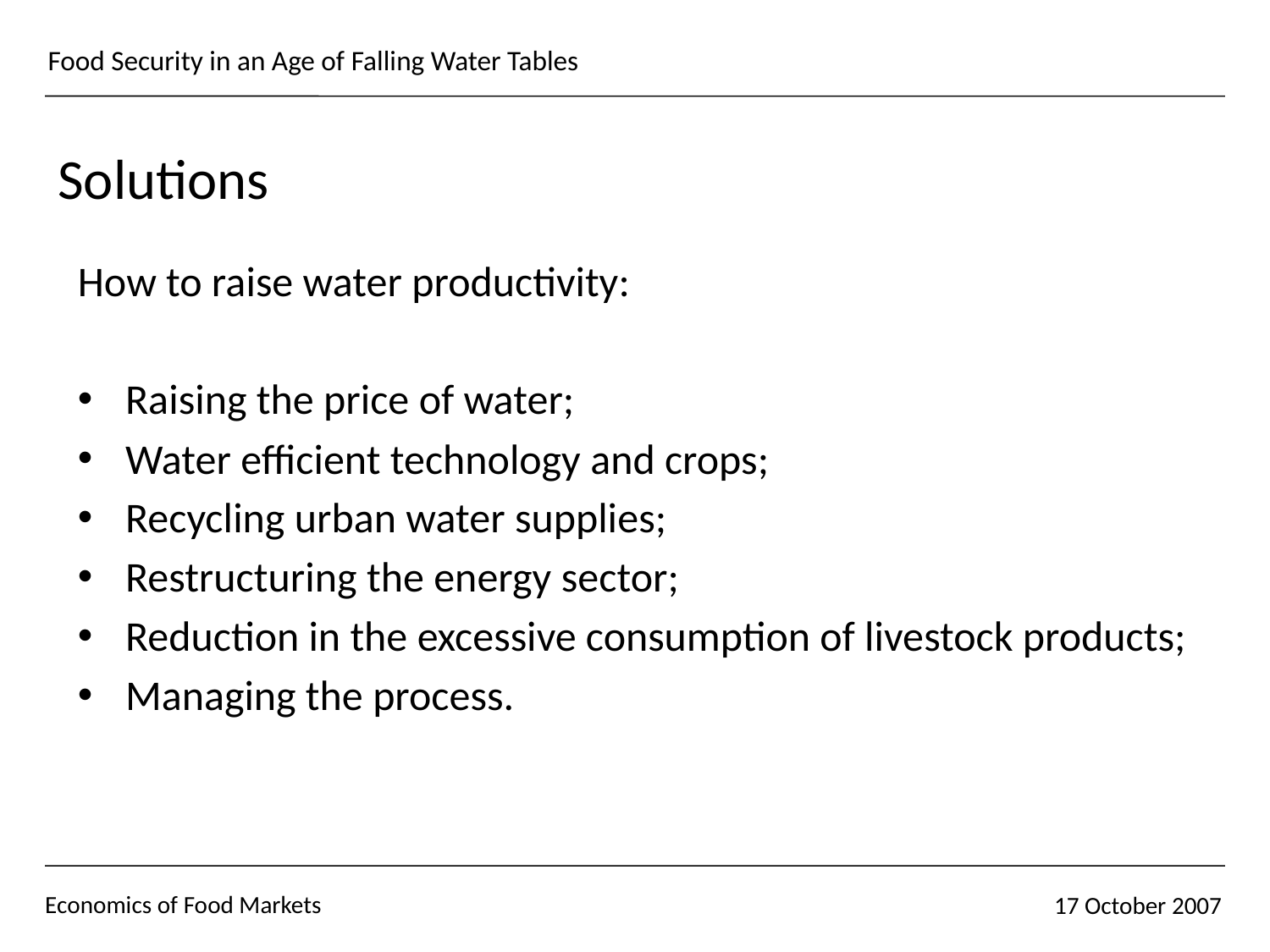

# Solutions
How to raise water productivity:

Raising the price of water;
Water efficient technology and crops;
Recycling urban water supplies;
Restructuring the energy sector;
Reduction in the excessive consumption of livestock products;
Managing the process.